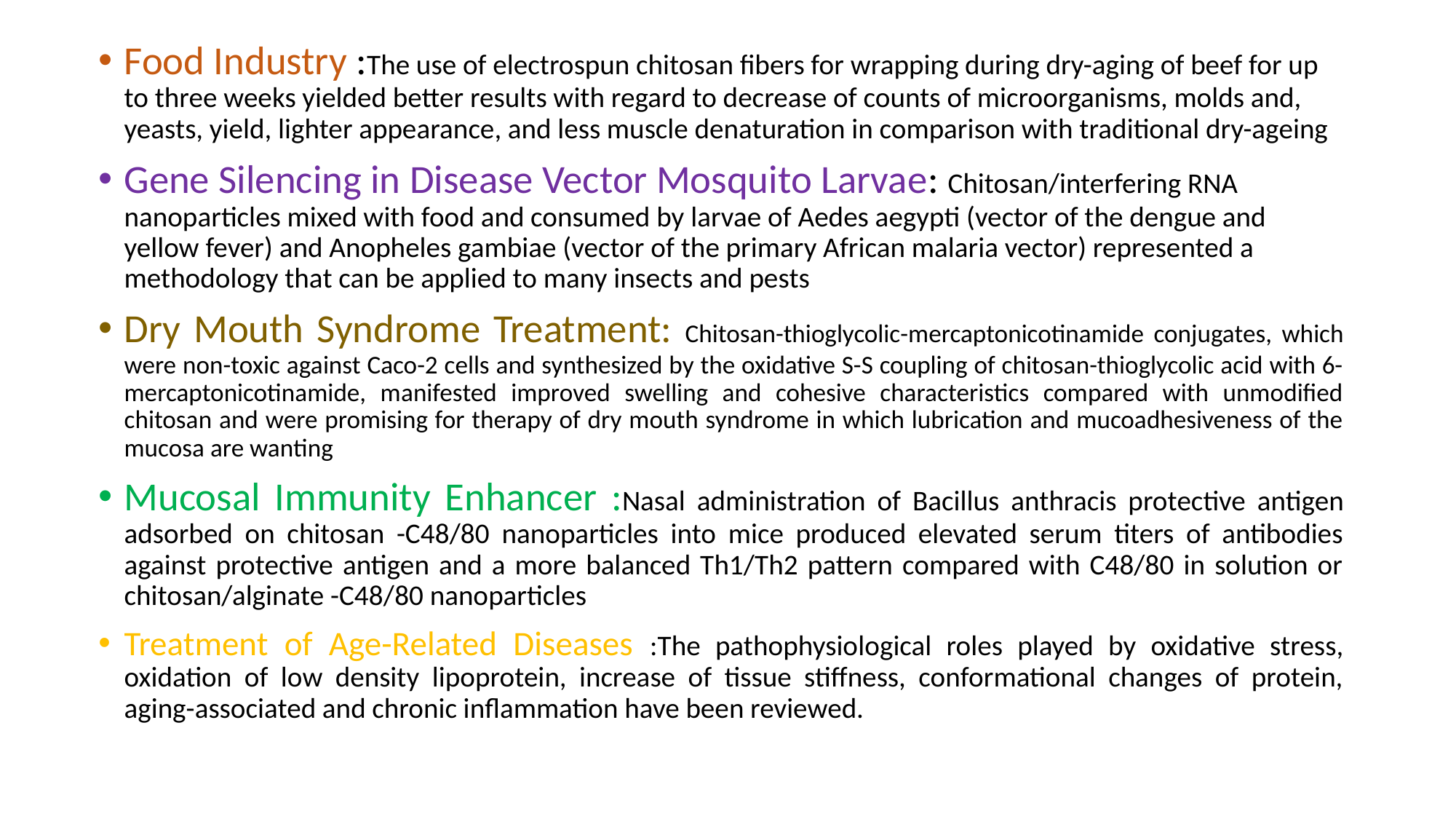

Food Industry :The use of electrospun chitosan fibers for wrapping during dry-aging of beef for up to three weeks yielded better results with regard to decrease of counts of microorganisms, molds and, yeasts, yield, lighter appearance, and less muscle denaturation in comparison with traditional dry-ageing
Gene Silencing in Disease Vector Mosquito Larvae: Chitosan/interfering RNA nanoparticles mixed with food and consumed by larvae of Aedes aegypti (vector of the dengue and yellow fever) and Anopheles gambiae (vector of the primary African malaria vector) represented a methodology that can be applied to many insects and pests
Dry Mouth Syndrome Treatment: Chitosan-thioglycolic-mercaptonicotinamide conjugates, which were non-toxic against Caco-2 cells and synthesized by the oxidative S-S coupling of chitosan-thioglycolic acid with 6-mercaptonicotinamide, manifested improved swelling and cohesive characteristics compared with unmodified chitosan and were promising for therapy of dry mouth syndrome in which lubrication and mucoadhesiveness of the mucosa are wanting
Mucosal Immunity Enhancer :Nasal administration of Bacillus anthracis protective antigen adsorbed on chitosan -C48/80 nanoparticles into mice produced elevated serum titers of antibodies against protective antigen and a more balanced Th1/Th2 pattern compared with C48/80 in solution or chitosan/alginate -C48/80 nanoparticles
Treatment of Age-Related Diseases :The pathophysiological roles played by oxidative stress, oxidation of low density lipoprotein, increase of tissue stiffness, conformational changes of protein, aging-associated and chronic inflammation have been reviewed.